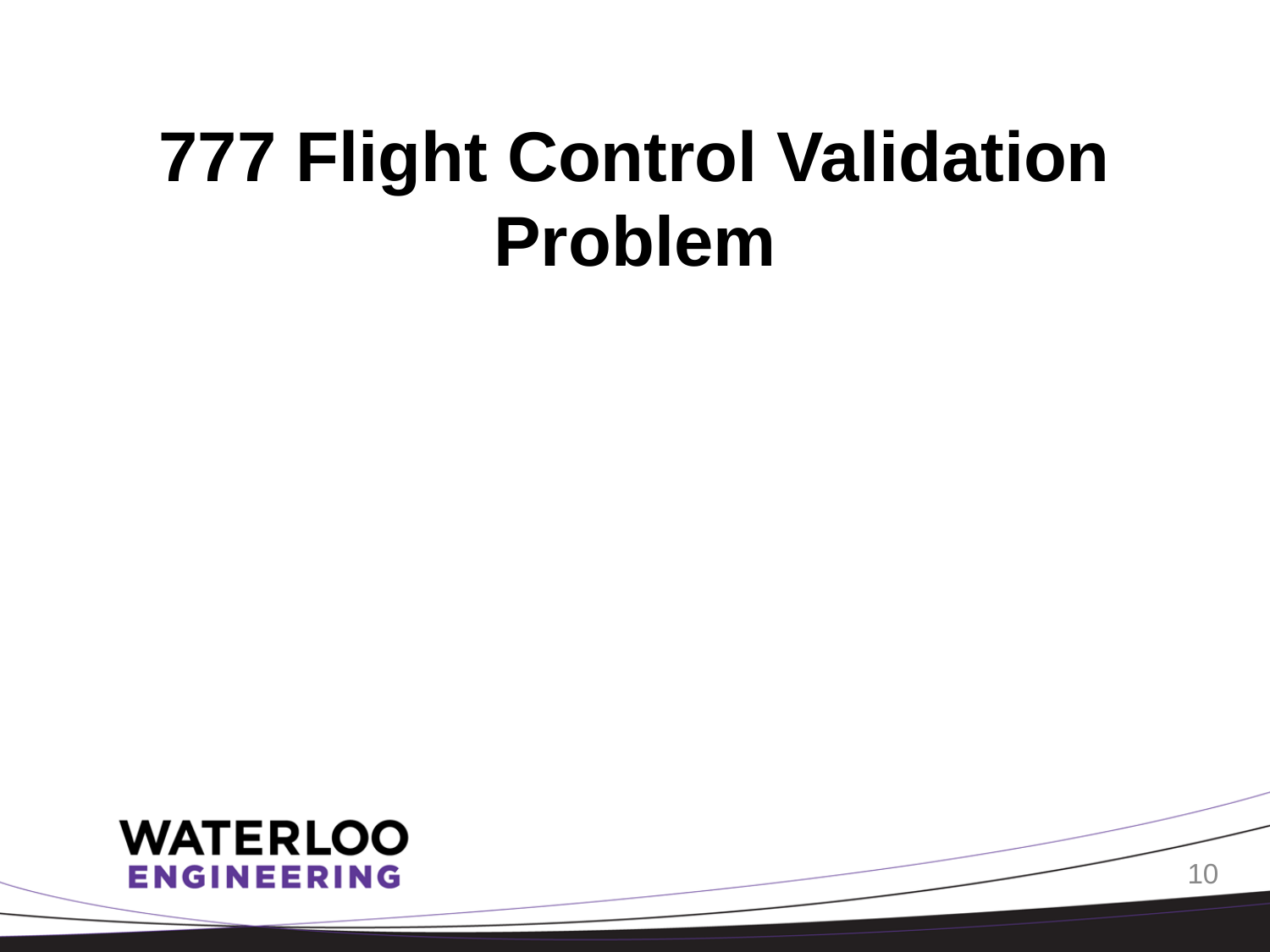

# 777 Flight Control Validation Problem
10